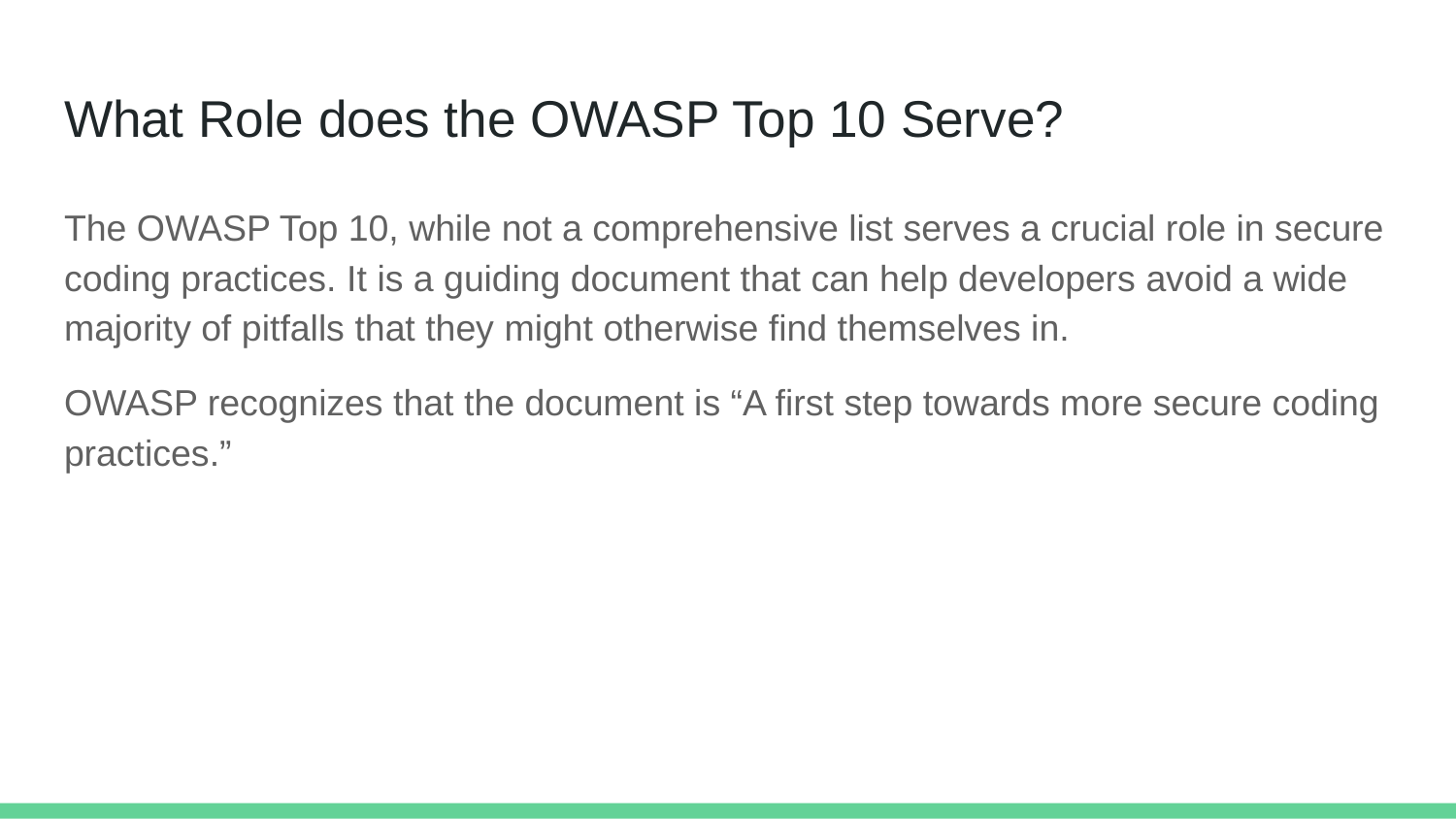

# What Role does the OWASP Top 10 Serve?
The OWASP Top 10, while not a comprehensive list serves a crucial role in secure coding practices. It is a guiding document that can help developers avoid a wide majority of pitfalls that they might otherwise find themselves in.
OWASP recognizes that the document is “A first step towards more secure coding practices.”